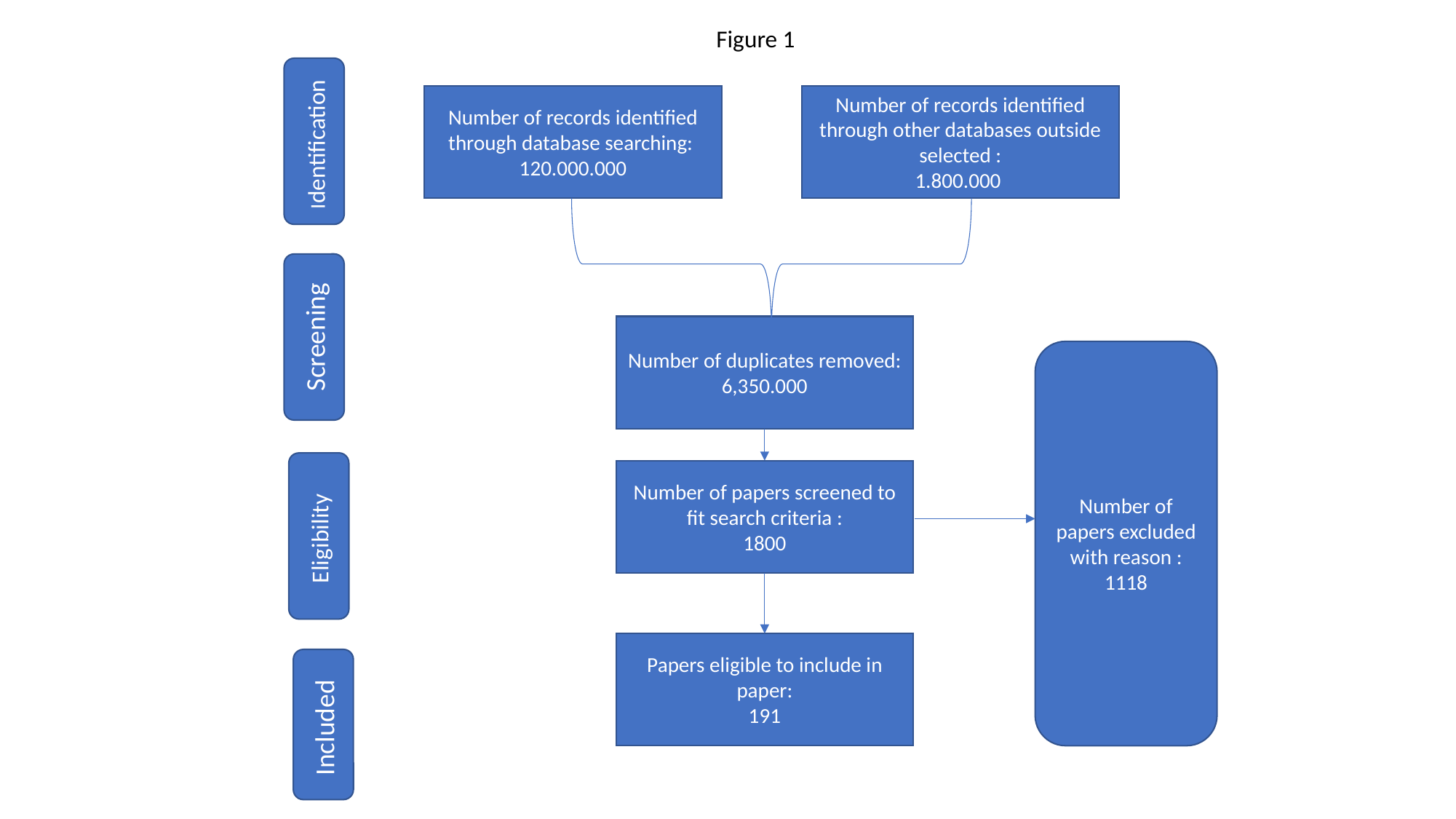

Figure 1

Number of records identified through other databases outside selected :
1.800.000
Number of records identified through database searching:
120.000.000
Identification
Screening
Number of duplicates removed:
6,350.000
Number of papers excluded with reason :
1118
Number of papers screened to fit search criteria :
1800
Eligibility
Papers eligible to include in paper:
191
Included